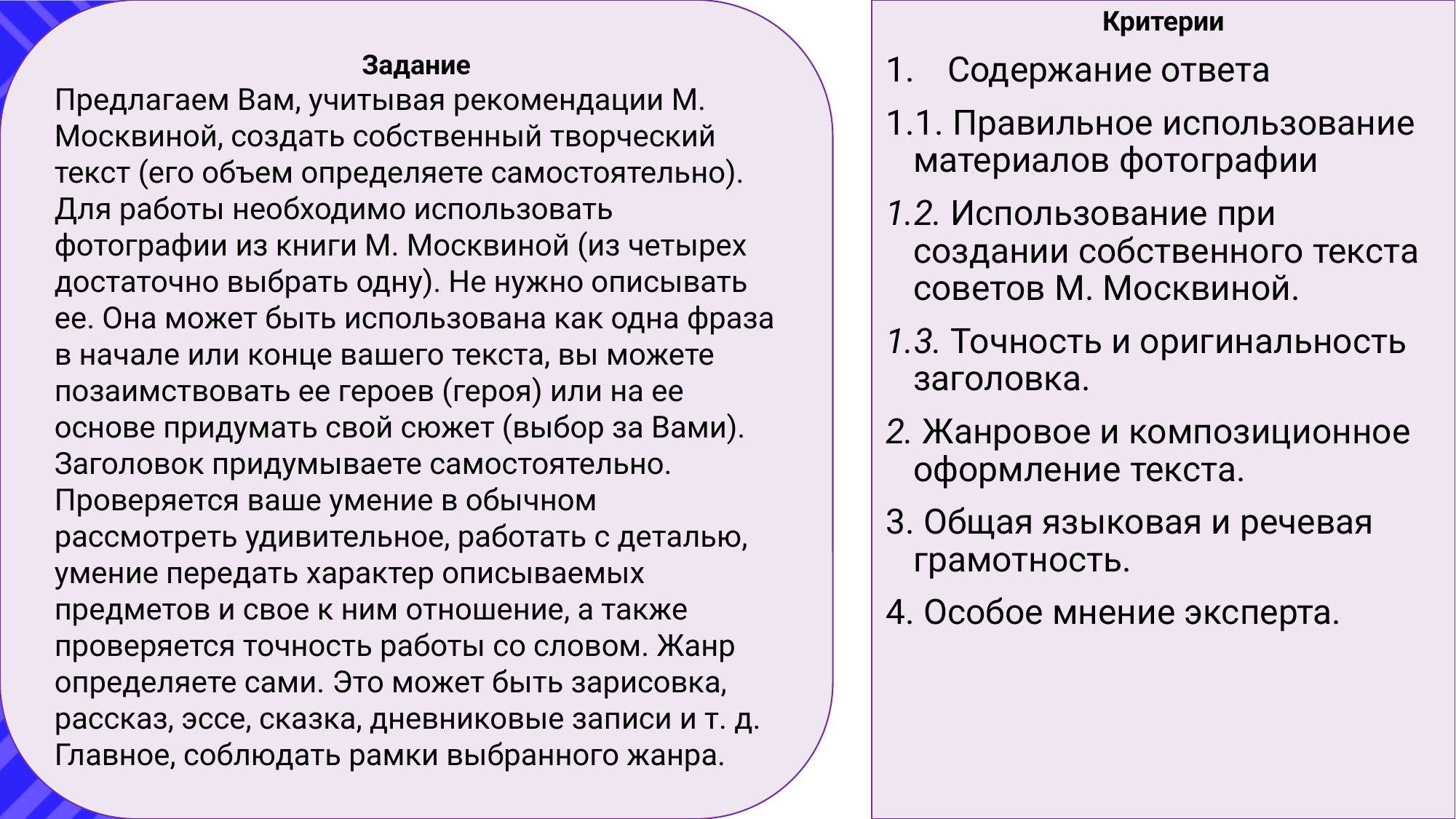

Задание
Предлагаем Вам, учитывая рекомендации М. Москвиной, создать собственный творческий текст (его объем определяете самостоятельно).
Для работы необходимо использовать фотографии из книги М. Москвиной (из четырех достаточно выбрать одну). Не нужно описывать ее. Она может быть использована как одна фраза в начале или конце вашего текста, вы можете позаимствовать ее героев (героя) или на ее основе придумать свой сюжет (выбор за Вами). Заголовок придумываете самостоятельно. Проверяется ваше умение в обычном рассмотреть удивительное, работать с деталью, умение передать характер описываемых предметов и свое к ним отношение, а также проверяется точность работы со словом. Жанр определяете сами. Это может быть зарисовка, рассказ, эссе, сказка, дневниковые записи и т. д. Главное, соблюдать рамки выбранного жанра.
Критерии
Содержание ответа
1.1. Правильное использование материалов фотографии
1.2. Использование при создании собственного текста советов М. Москвиной.
1.3. Точность и оригинальность заголовка.
2. Жанровое и композиционное оформление текста.
3. Общая языковая и речевая грамотность.
4. Особое мнение эксперта.